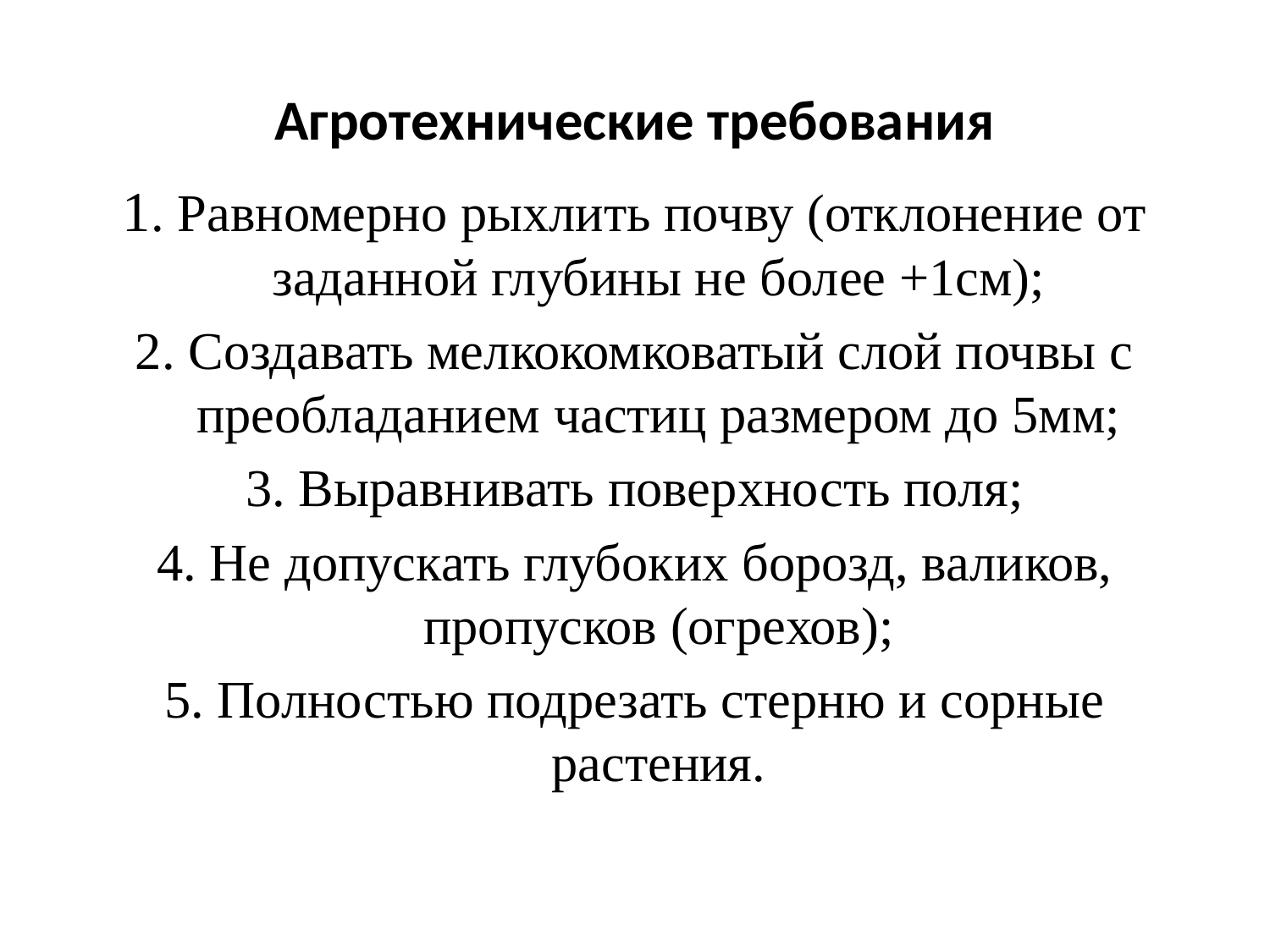

# Агротехнические требования
1. Равномерно рыхлить почву (отклонение от заданной глубины не более +1см);
2. Создавать мелкокомковатый слой почвы с преобладанием частиц размером до 5мм;
3. Выравнивать поверхность поля;
4. Не допускать глубоких борозд, валиков, пропусков (огрехов);
5. Полностью подрезать стерню и сорные растения.